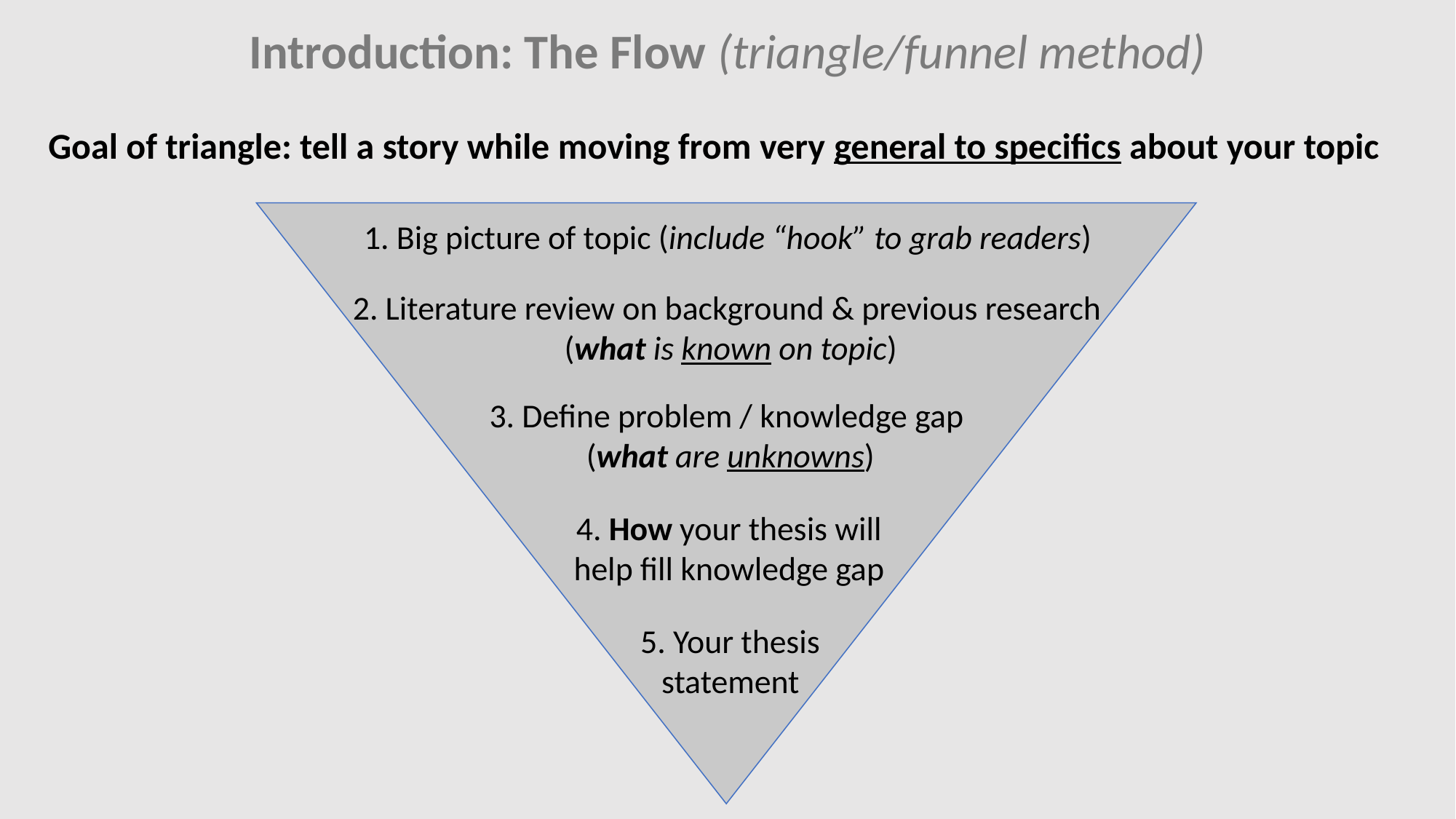

Introduction: The Flow (triangle/funnel method)
Goal of triangle: tell a story while moving from very general to specifics about your topic

1. Big picture of topic (include “hook” to grab readers)
2. Literature review on background & previous research
(what is known on topic)
3. Define problem / knowledge gap
(what are unknowns)
4. How your thesis will help fill knowledge gap
5. Your thesis statement